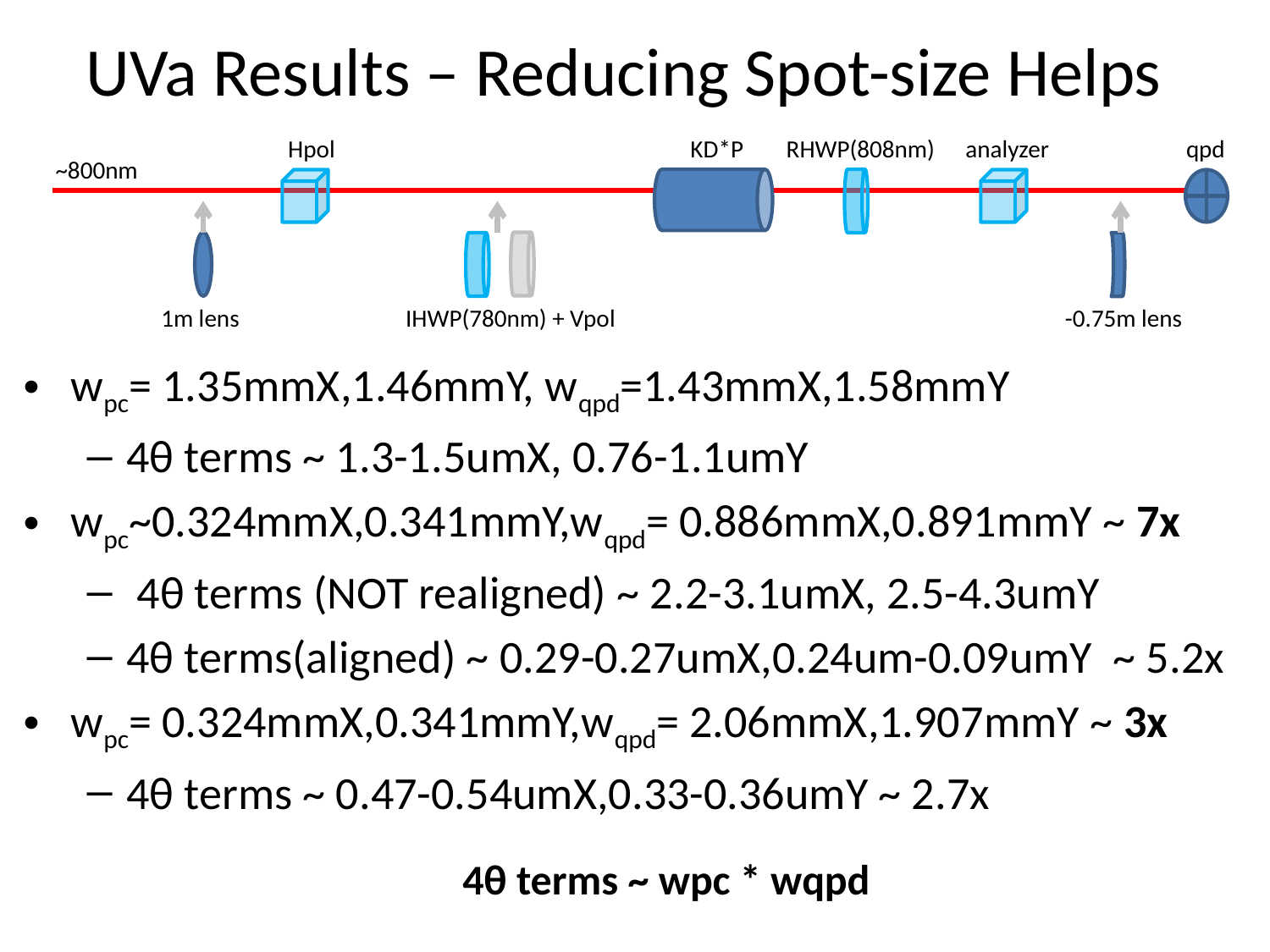

# UVa Results – Reducing Spot-size Helps
analyzer
Hpol
KD*P
RHWP(808nm)
qpd

~800nm

1m lens
IHWP(780nm) + Vpol
-0.75m lens
wpc= 1.35mmX,1.46mmY, wqpd=1.43mmX,1.58mmY
4θ terms ~ 1.3-1.5umX, 0.76-1.1umY
wpc~0.324mmX,0.341mmY,wqpd= 0.886mmX,0.891mmY ~ 7x
 4θ terms (NOT realigned) ~ 2.2-3.1umX, 2.5-4.3umY
4θ terms(aligned) ~ 0.29-0.27umX,0.24um-0.09umY  ~ 5.2x
wpc= 0.324mmX,0.341mmY,wqpd= 2.06mmX,1.907mmY ~ 3x
4θ terms ~ 0.47-0.54umX,0.33-0.36umY ~ 2.7x

4θ terms ~ wpc * wqpd